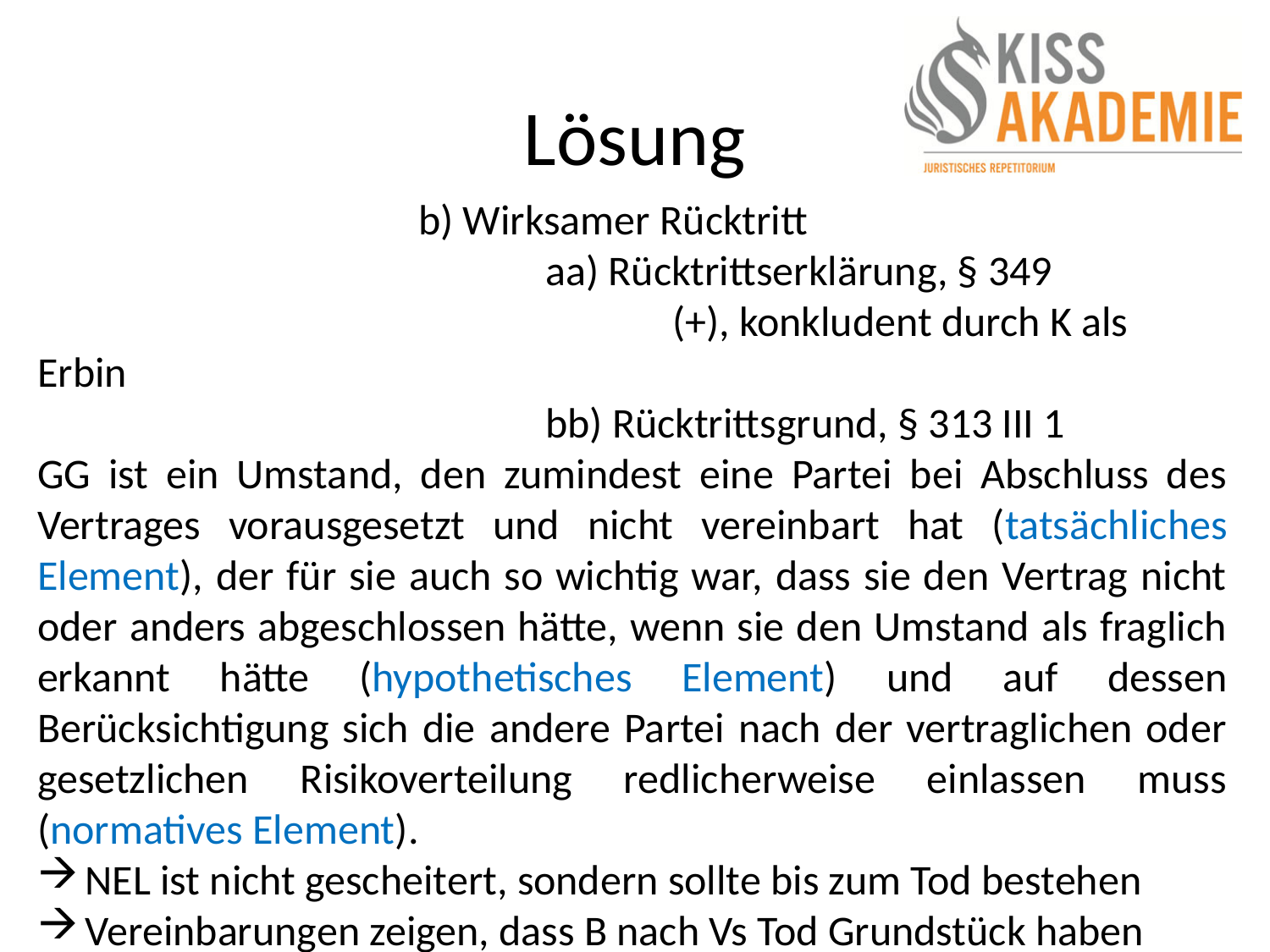

# Lösung
			b) Wirksamer Rücktritt
				aa) Rücktrittserklärung, § 349
					(+), konkludent durch K als Erbin
				bb) Rücktrittsgrund, § 313 III 1
GG ist ein Umstand, den zumindest eine Partei bei Abschluss des Vertrages vorausgesetzt und nicht vereinbart hat (tatsächliches Element), der für sie auch so wichtig war, dass sie den Vertrag nicht oder anders abgeschlossen hätte, wenn sie den Umstand als fraglich erkannt hätte (hypothetisches Element) und auf dessen Berücksichtigung sich die andere Partei nach der vertraglichen oder gesetzlichen Risikoverteilung redlicherweise einlassen muss (normatives Element).
NEL ist nicht gescheitert, sondern sollte bis zum Tod bestehen
Vereinbarungen zeigen, dass B nach Vs Tod Grundstück haben sollte